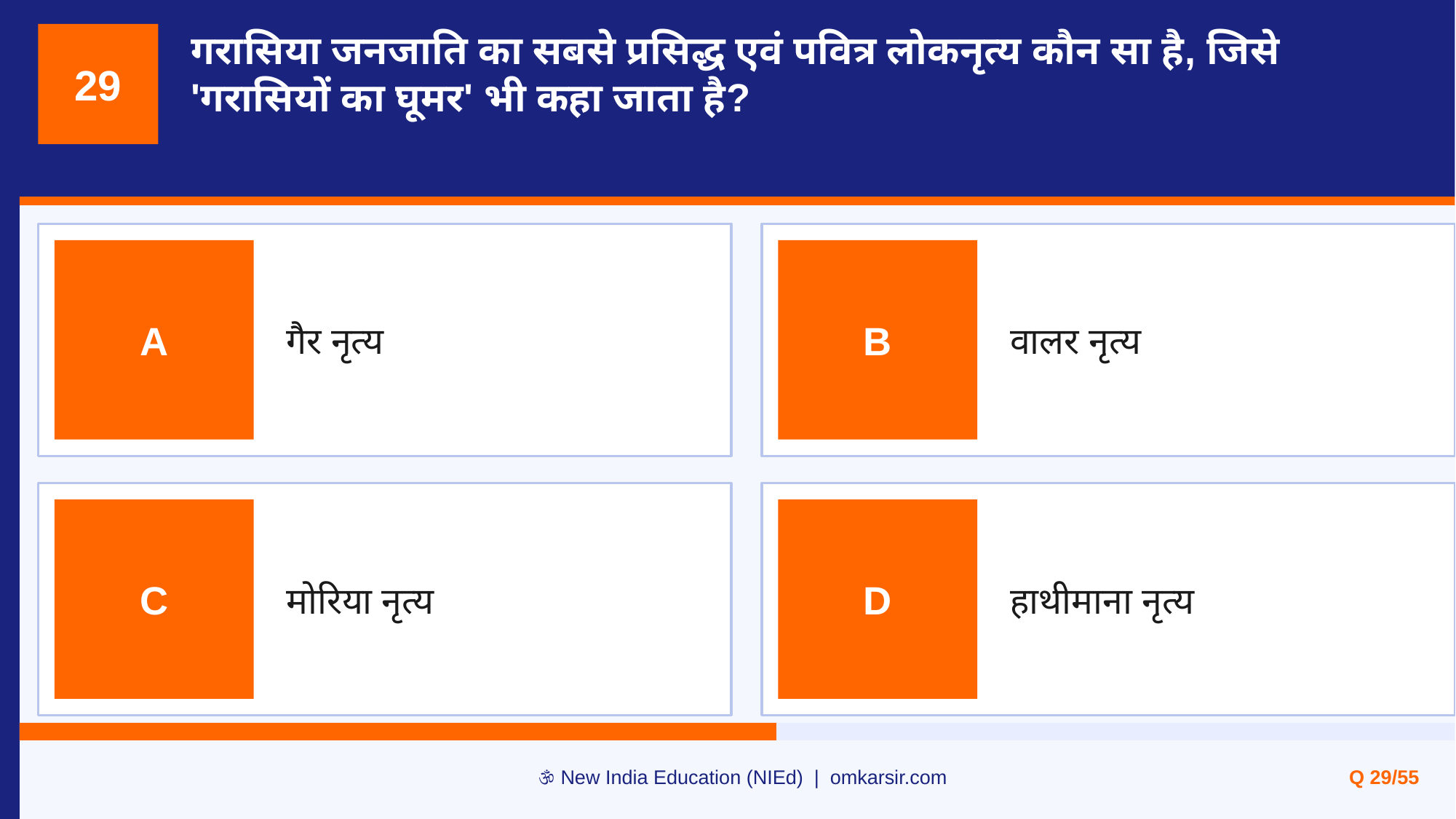

गरासिया जनजाति का सबसे प्रसिद्ध एवं पवित्र लोकनृत्य कौन सा है, जिसे 'गरासियों का घूमर' भी कहा जाता है?
29

गैर नृत्य
वालर नृत्य
A
B

मोरिया नृत्य
हाथीमाना नृत्य
C
D

🕉️ New India Education (NIEd)  |  omkarsir.com
Q 29/55